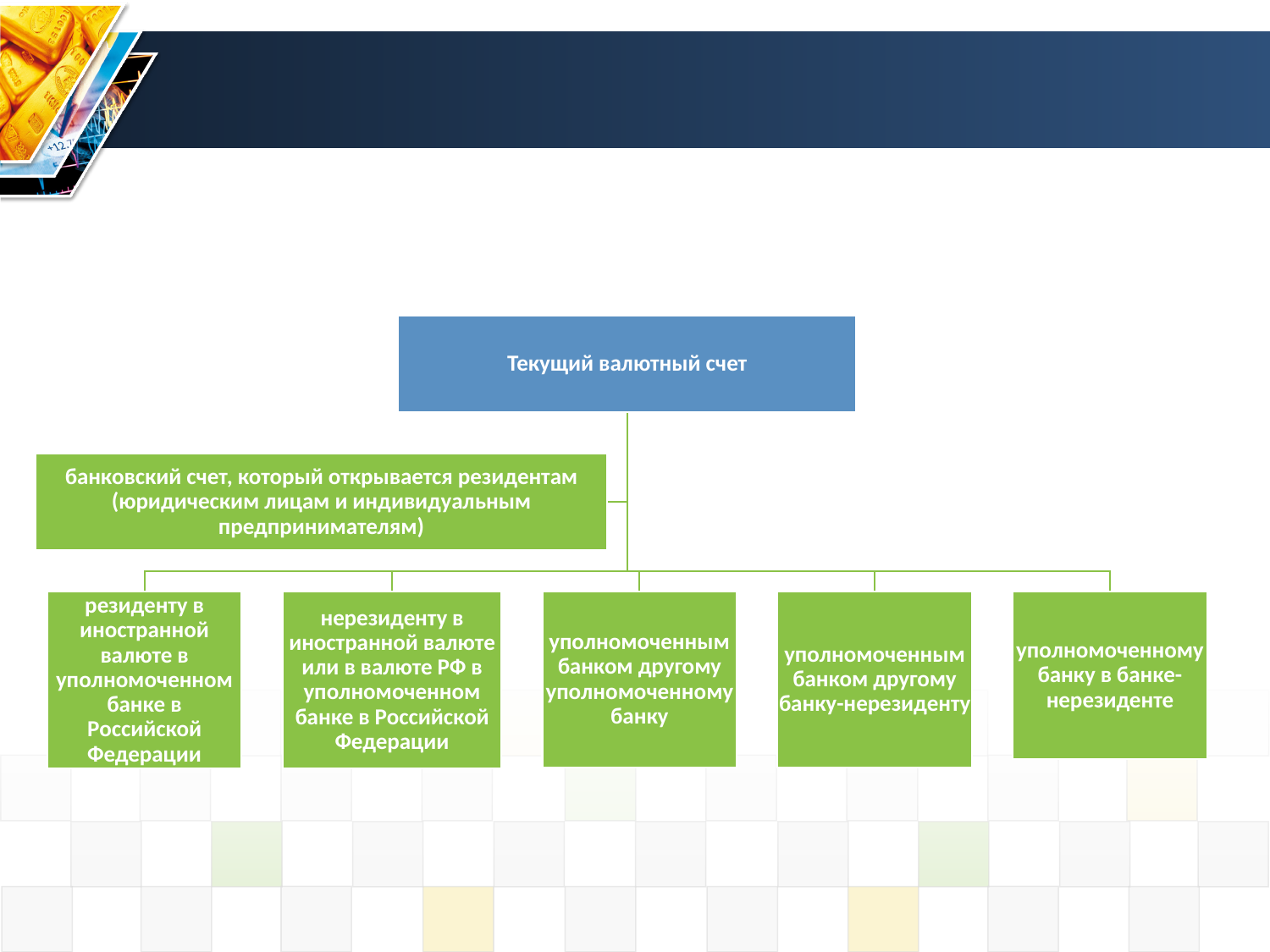

Текущий валютный счет
резиденту в иностранной валюте в уполномоченном банке в Российской Федерации
нерезиденту в иностранной валюте или в валюте РФ в уполномоченном банке в Российской Федерации
уполномоченным банком другому уполномоченному банку
уполномоченным банком другому банку-нерезиденту
уполномоченному банку в банке-нерезиденте
банковский счет, который открывается резидентам (юридическим лицам и индивидуальным предпринимателям)